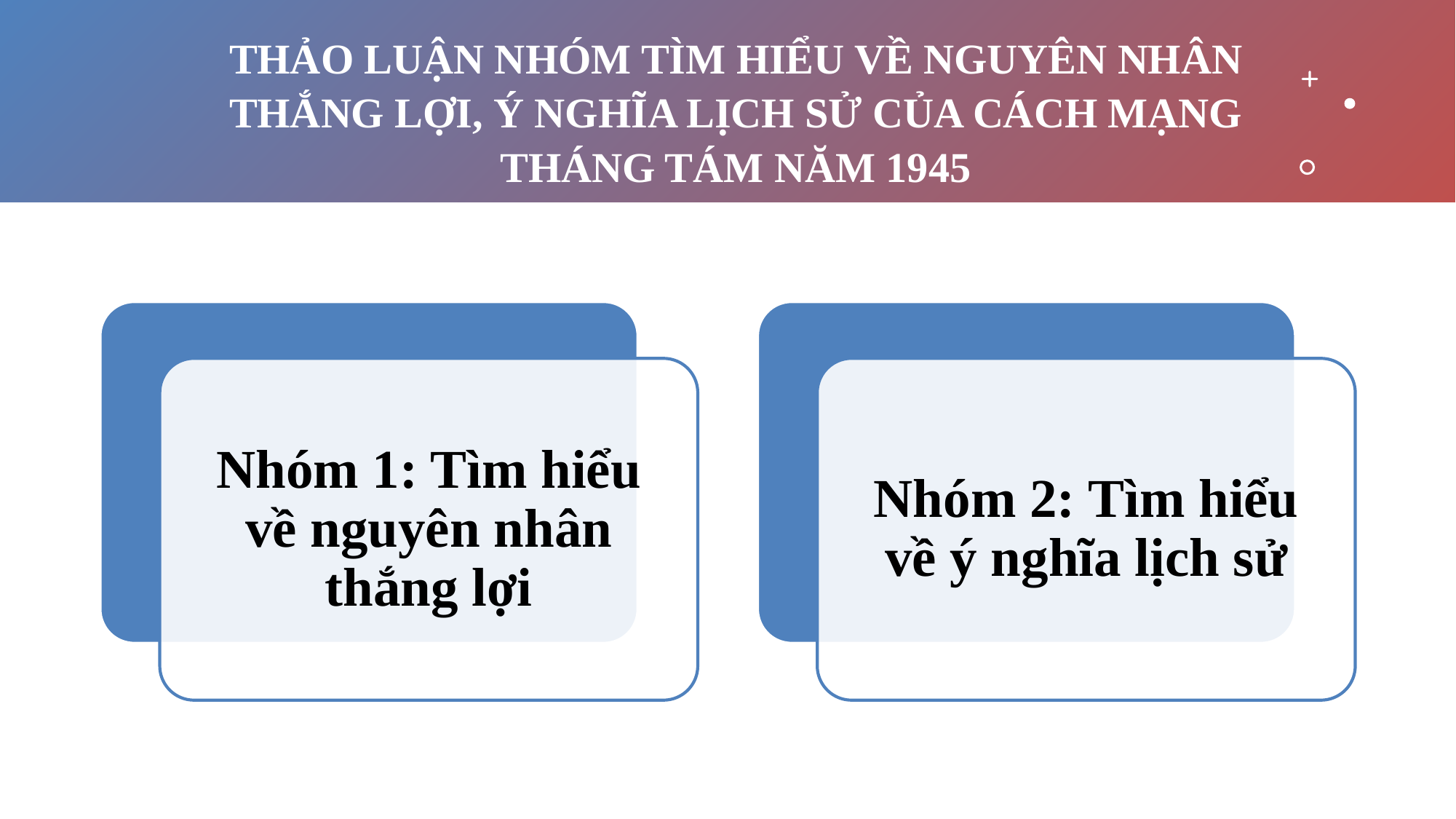

THẢO LUẬN NHÓM TÌM HIỂU VỀ NGUYÊN NHÂN THẮNG LỢI, Ý NGHĨA LỊCH SỬ CỦA CÁCH MẠNG THÁNG TÁM NĂM 1945

Nhóm 1: Tìm hiểu về nguyên nhân thắng lợi
Nhóm 2: Tìm hiểu về ý nghĩa lịch sử